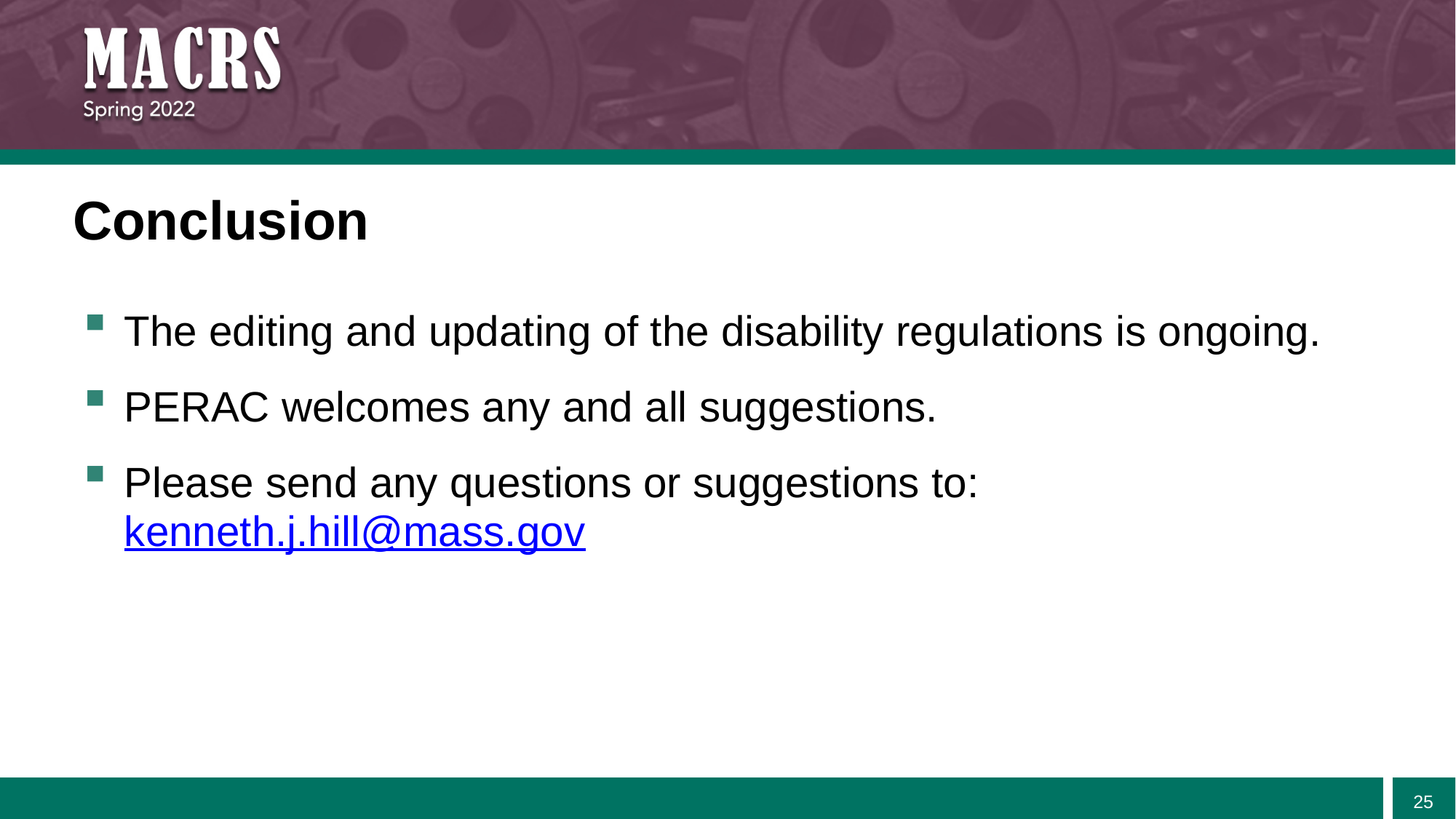

# Conclusion
The editing and updating of the disability regulations is ongoing.
PERAC welcomes any and all suggestions.
Please send any questions or suggestions to: kenneth.j.hill@mass.gov

25